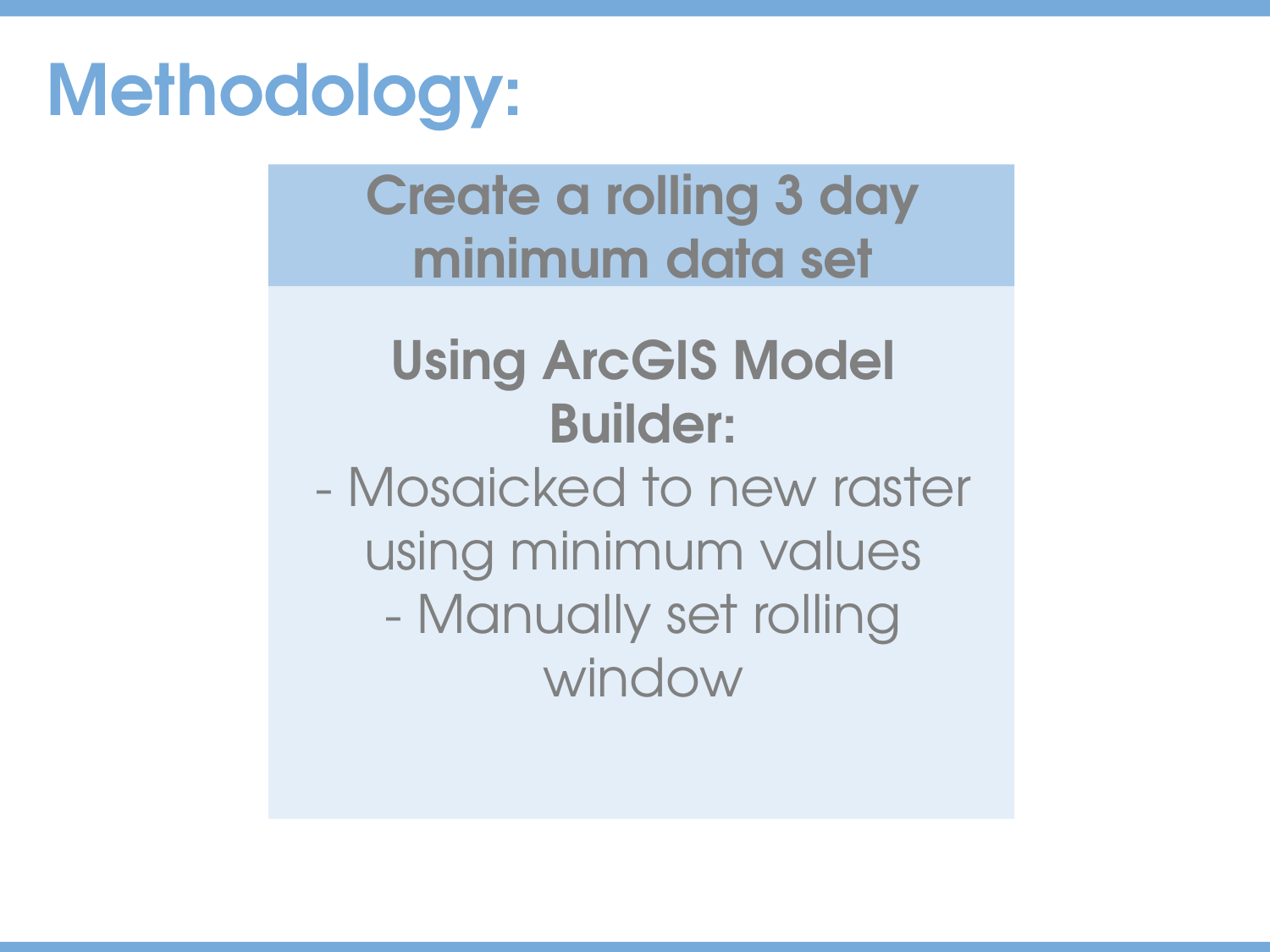

Methodology:

Create a rolling 3 day minimum data set

Using ArcGIS Model Builder:
- Mosaicked to new raster using minimum values
- Manually set rolling window